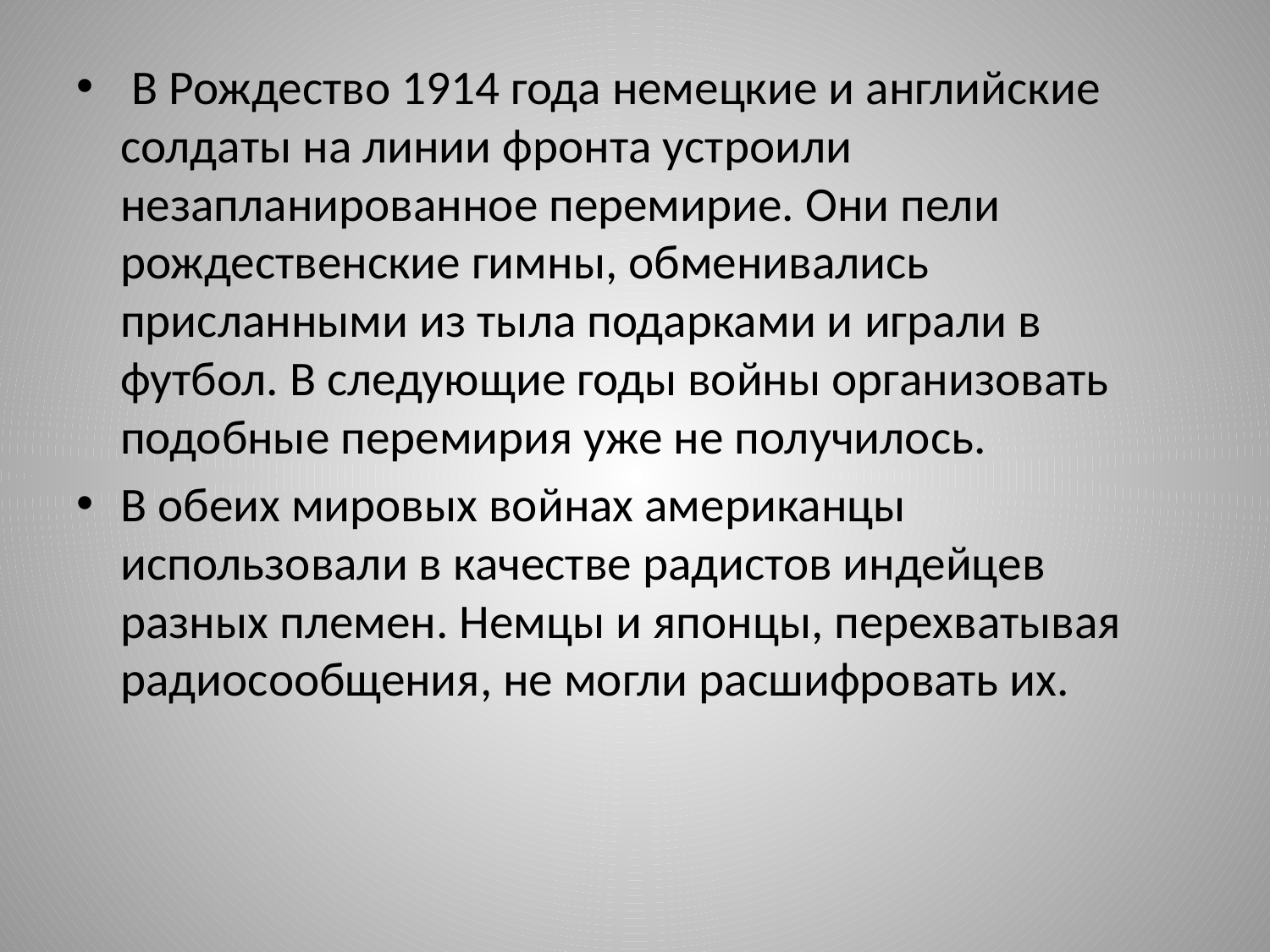

В Рождество 1914 года немецкие и английские солдаты на линии фронта устроили незапланированное перемирие. Они пели рождественские гимны, обменивались присланными из тыла подарками и играли в футбол. В следующие годы войны организовать подобные перемирия уже не получилось.
В обеих мировых войнах американцы использовали в качестве радистов индейцев разных племен. Немцы и японцы, перехватывая радиосообщения, не могли расшифровать их.